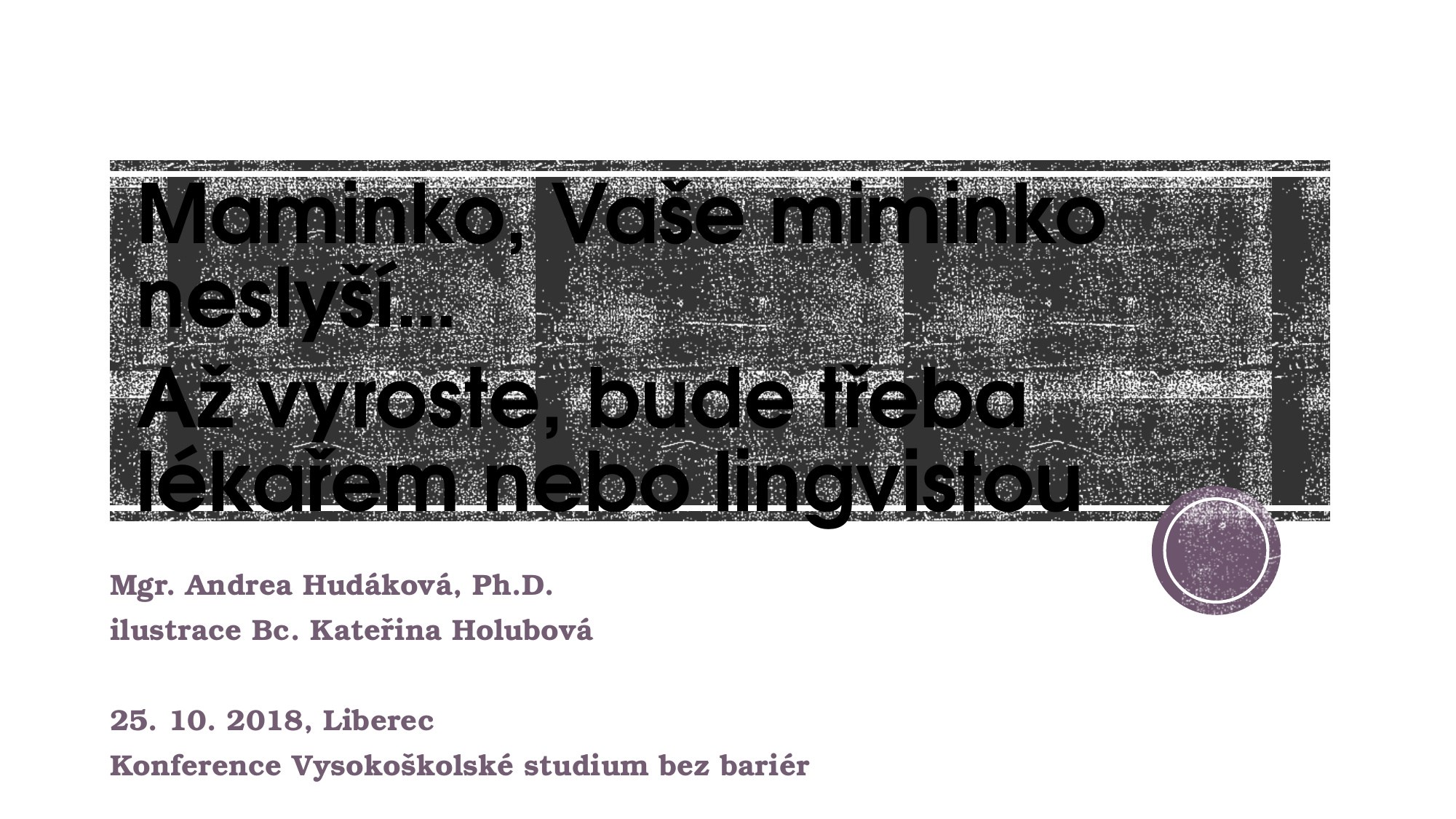

# Maminko, Vaše miminko neslyší… Až vyroste, bude třeba lékařem nebo lingvistou

Mgr. Andrea Hudáková, Ph.D.
ilustrace Bc. Kateřina Holubová

25. 10. 2018, Liberec
Konference Vysokoškolské studium bez bariér